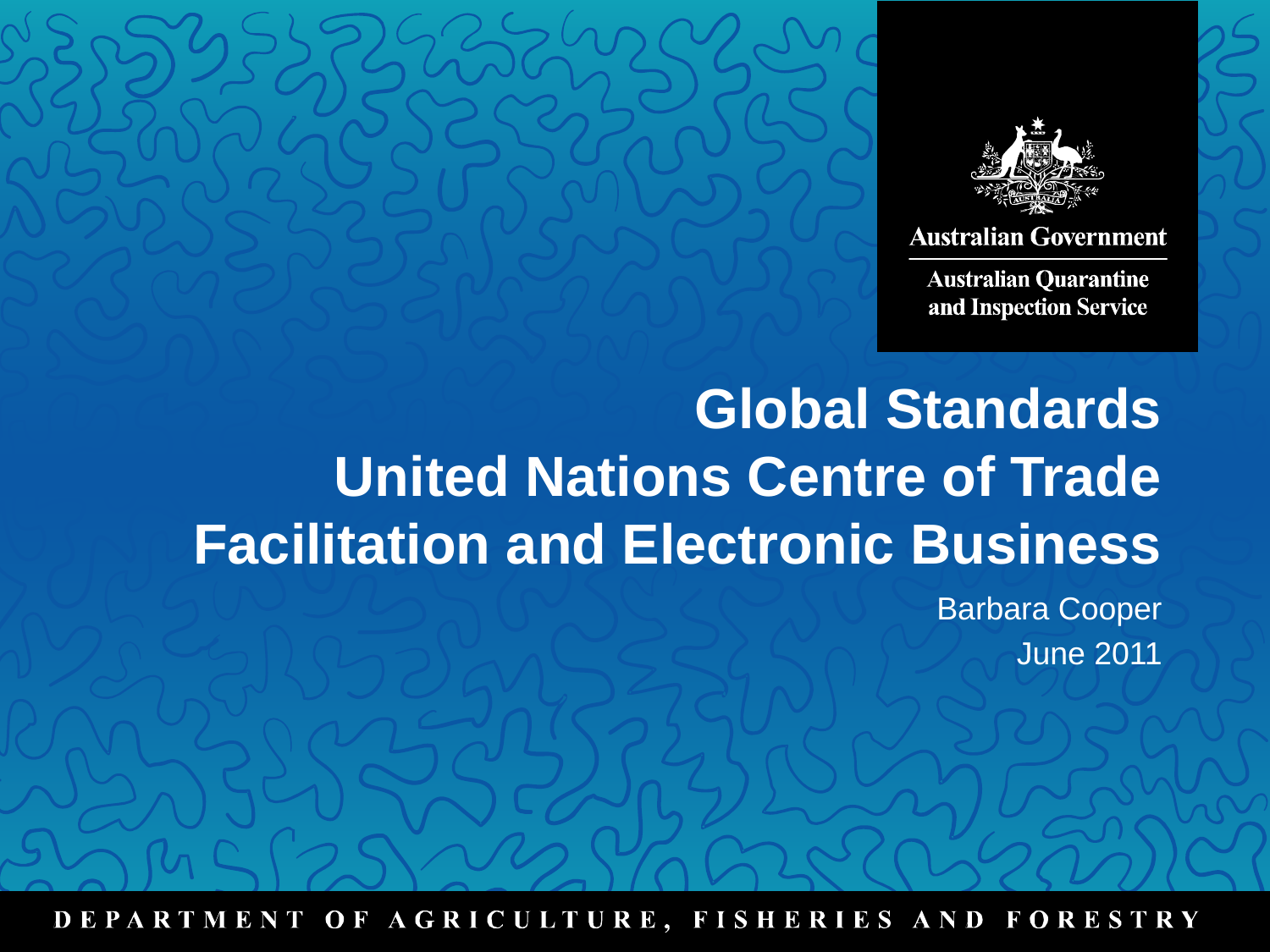

# Global Standards United Nations Centre of Trade Facilitation and Electronic Business
Barbara Cooper
June 2011